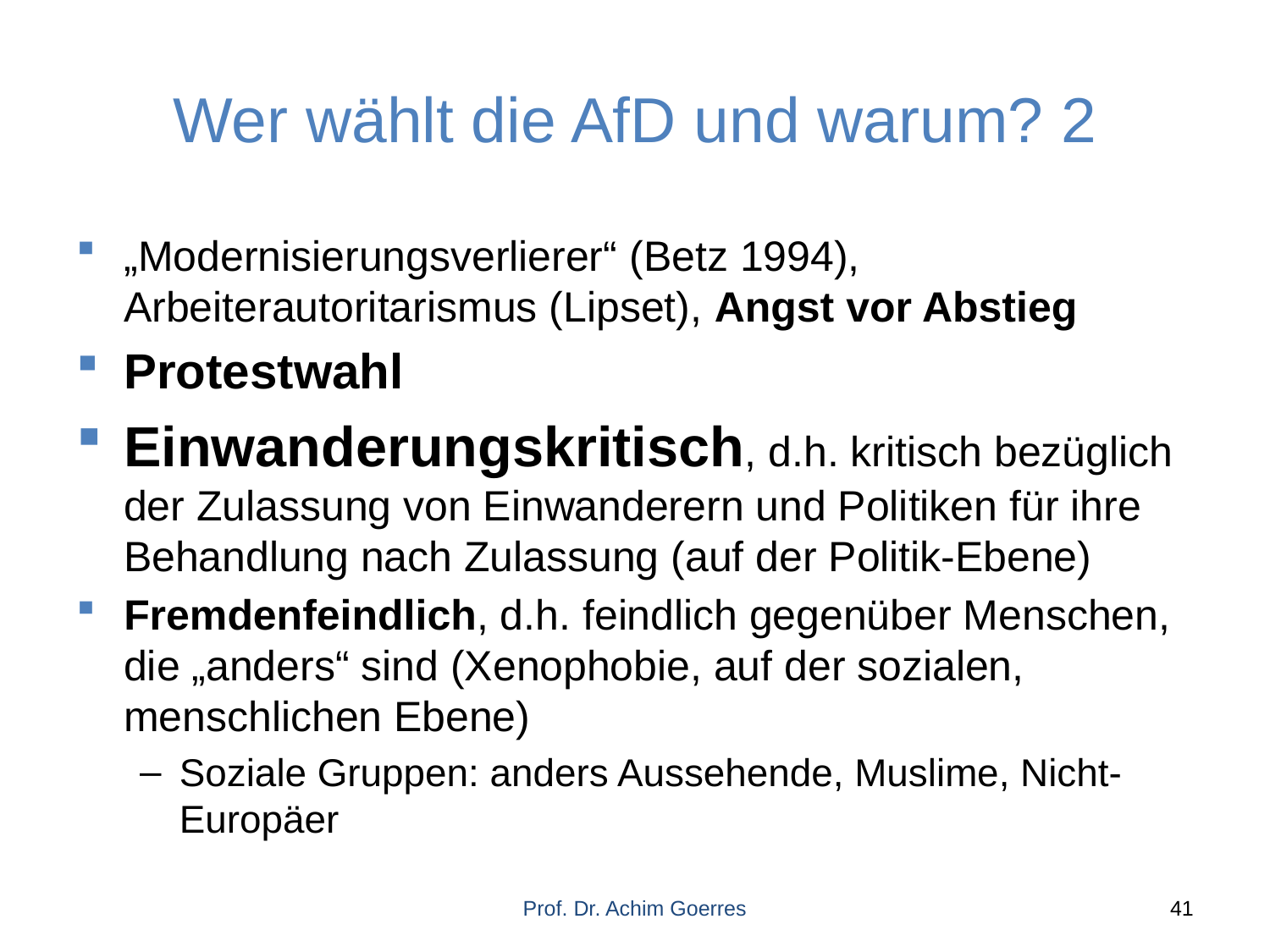

# Wer wählt die AfD und warum? 2
„Modernisierungsverlierer“ (Betz 1994), Arbeiterautoritarismus (Lipset), Angst vor Abstieg
Protestwahl
Einwanderungskritisch, d.h. kritisch bezüglich der Zulassung von Einwanderern und Politiken für ihre Behandlung nach Zulassung (auf der Politik-Ebene)
Fremdenfeindlich, d.h. feindlich gegenüber Menschen, die „anders“ sind (Xenophobie, auf der sozialen, menschlichen Ebene)
Soziale Gruppen: anders Aussehende, Muslime, Nicht-Europäer

Prof. Dr. Achim Goerres
41